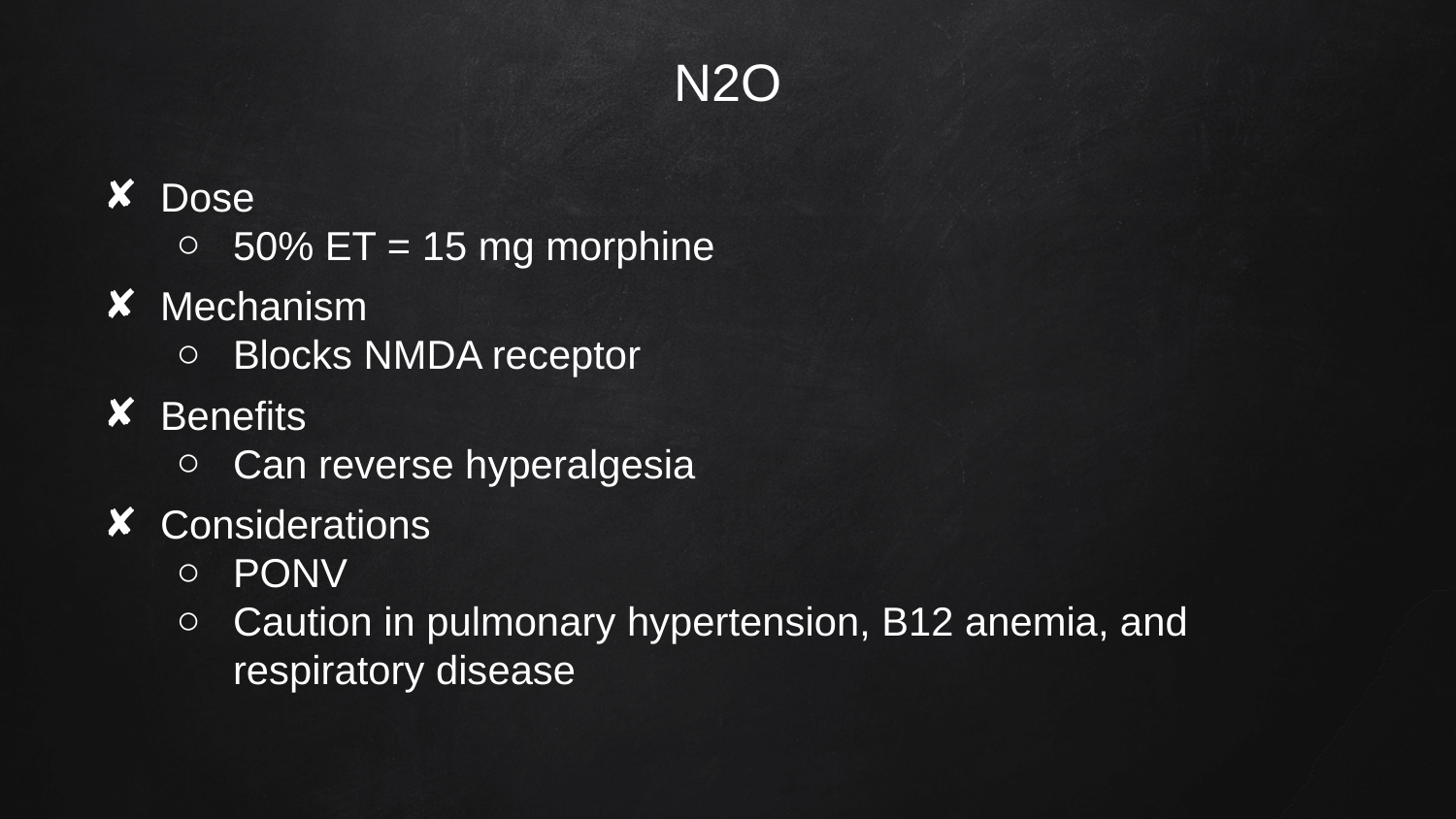

# N2O
Dose
50% ET = 15 mg morphine
Mechanism
Blocks NMDA receptor
Benefits
Can reverse hyperalgesia
Considerations
PONV
Caution in pulmonary hypertension, B12 anemia, and respiratory disease